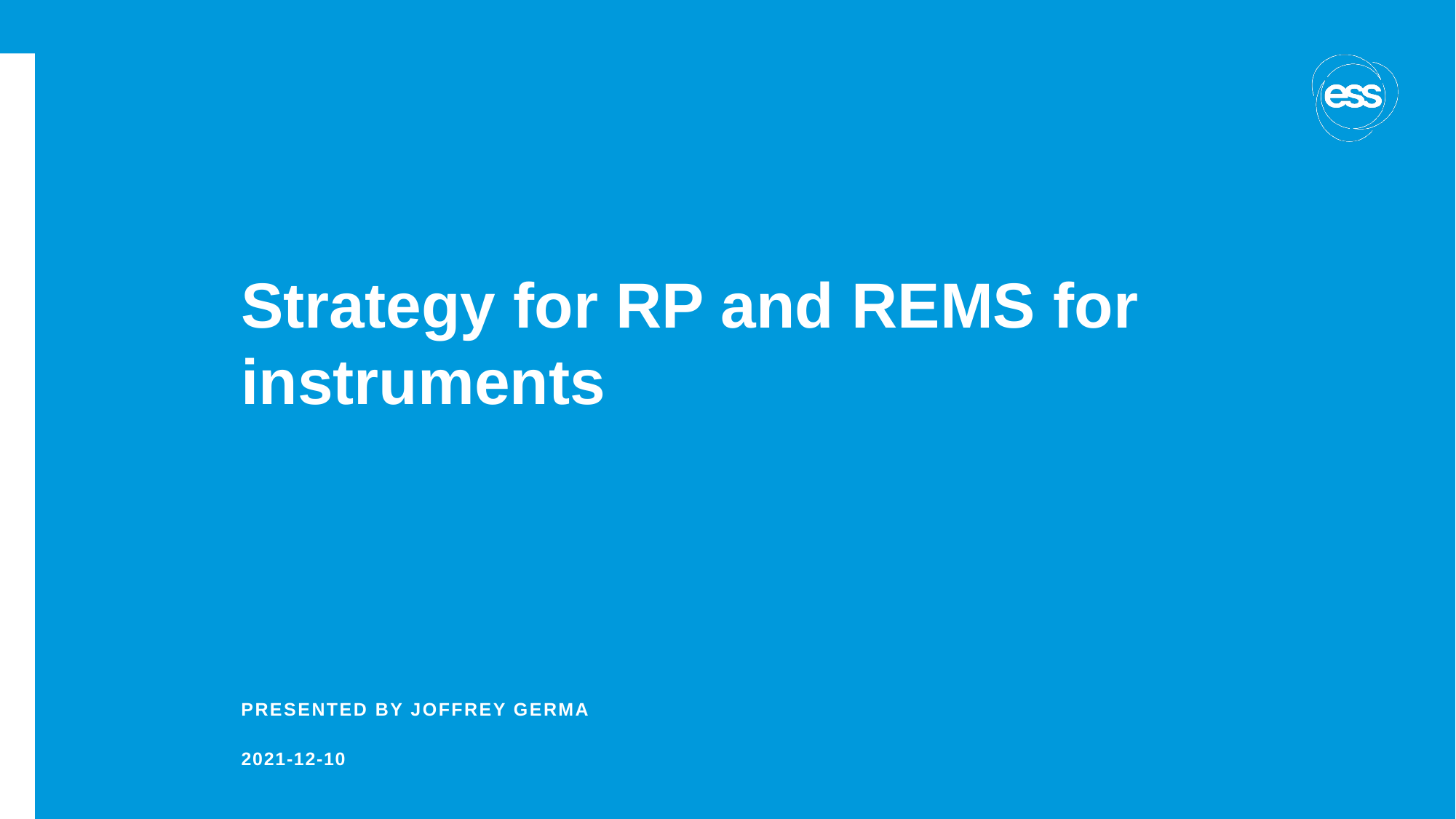

# Strategy for RP and REMS for instruments
PRESENTED BY Joffrey germa
2021-12-10